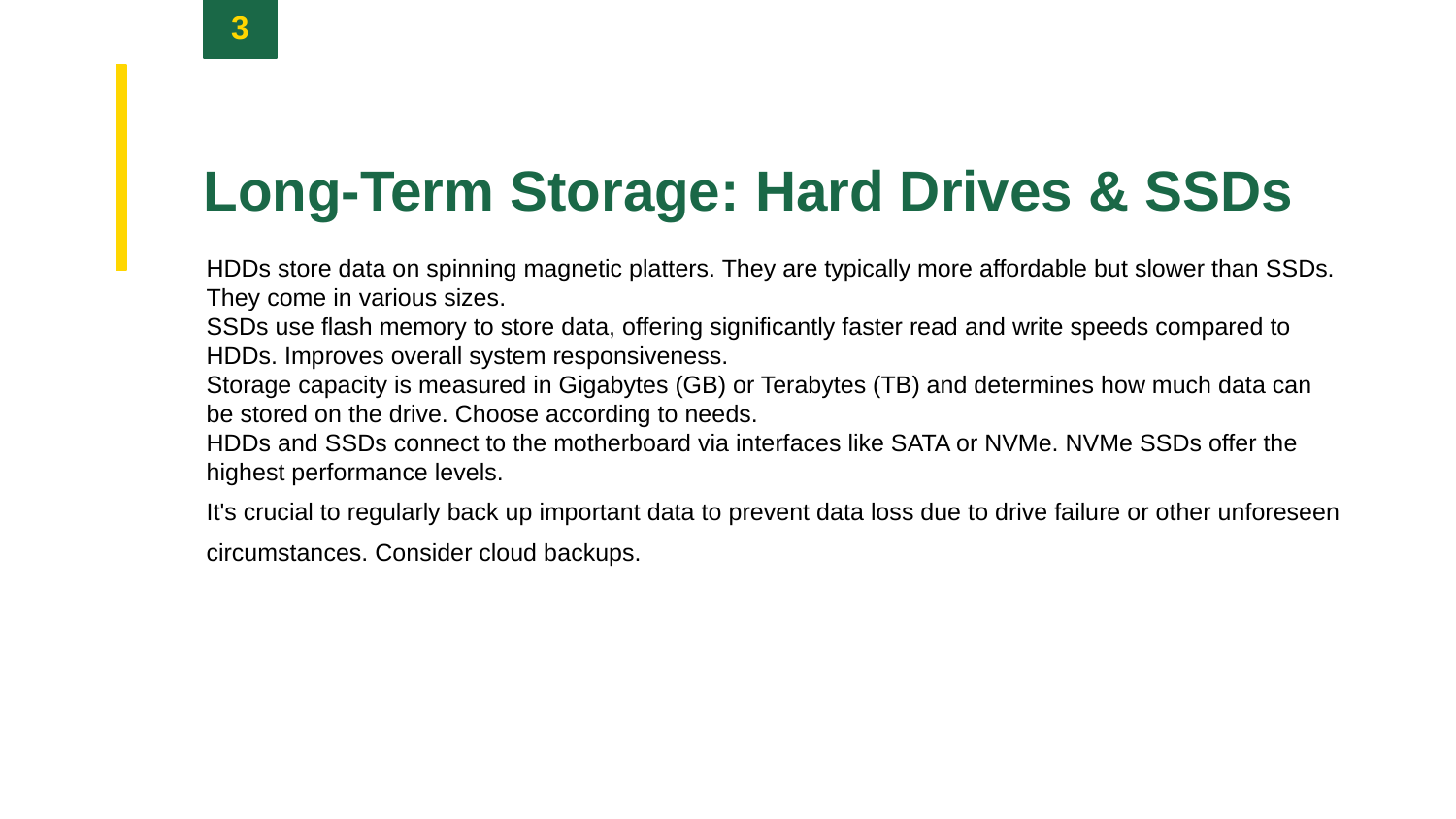

3

Long-Term Storage: Hard Drives & SSDs
HDDs store data on spinning magnetic platters. They are typically more affordable but slower than SSDs. They come in various sizes.
SSDs use flash memory to store data, offering significantly faster read and write speeds compared to HDDs. Improves overall system responsiveness.
Storage capacity is measured in Gigabytes (GB) or Terabytes (TB) and determines how much data can be stored on the drive. Choose according to needs.
HDDs and SSDs connect to the motherboard via interfaces like SATA or NVMe. NVMe SSDs offer the highest performance levels.
It's crucial to regularly back up important data to prevent data loss due to drive failure or other unforeseen circumstances. Consider cloud backups.